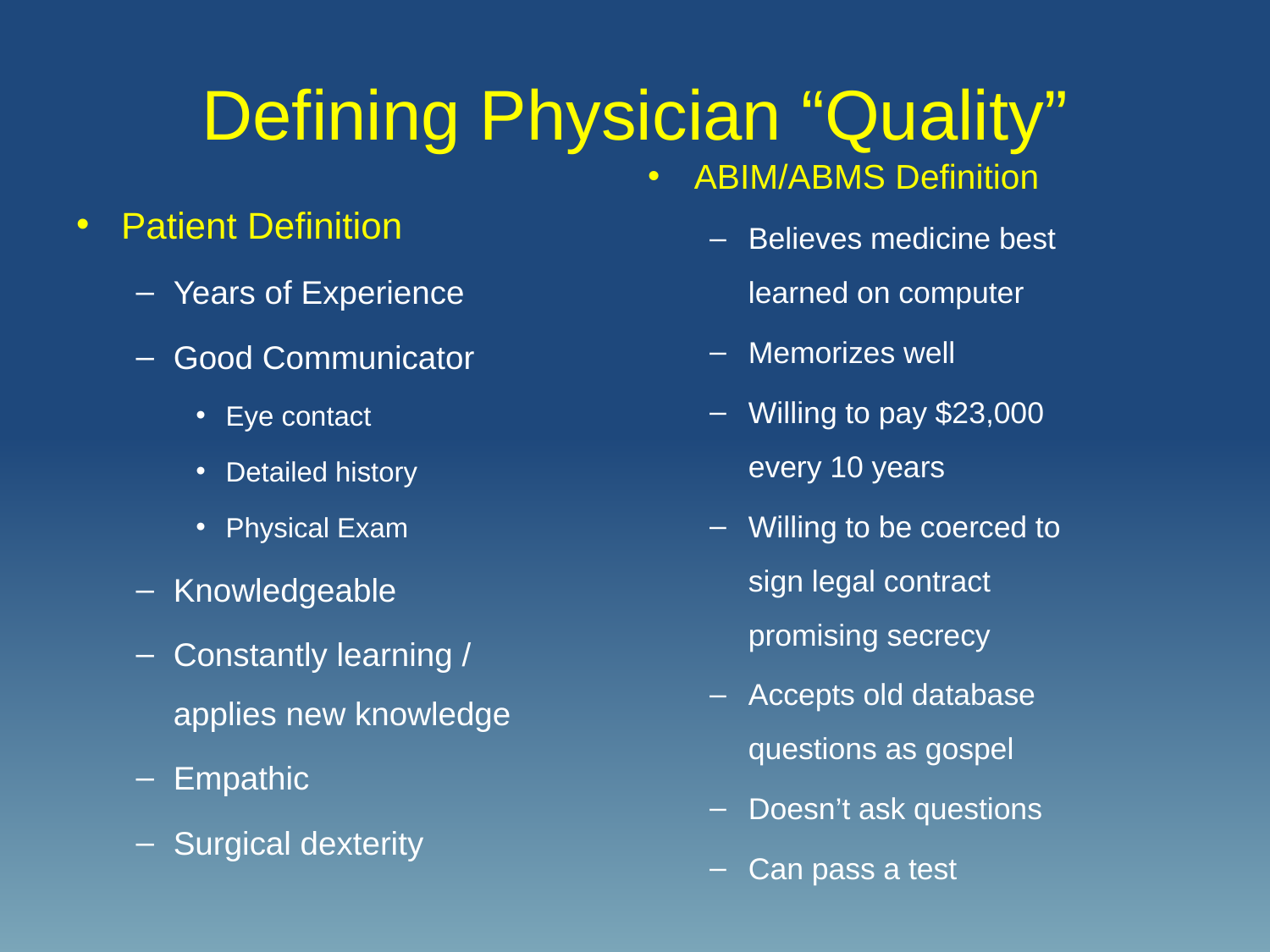

# Defining Physician “Quality”
ABIM/ABMS Definition
Believes medicine best learned on computer
Memorizes well
Willing to pay $23,000 every 10 years
Willing to be coerced to sign legal contract promising secrecy
Accepts old database questions as gospel
Doesn’t ask questions
Can pass a test
Patient Definition
Years of Experience
Good Communicator
Eye contact
Detailed history
Physical Exam
Knowledgeable
Constantly learning / applies new knowledge
Empathic
Surgical dexterity